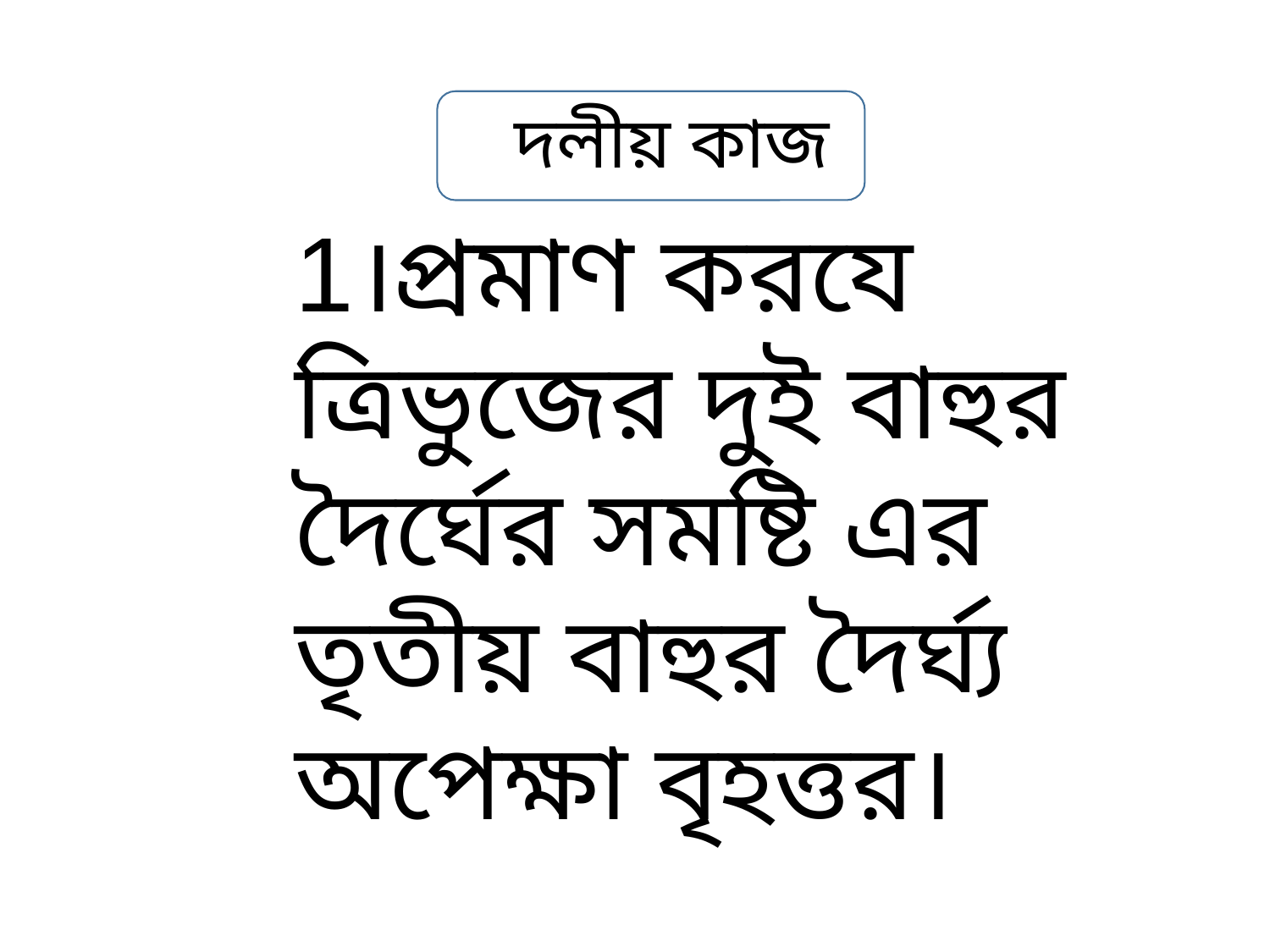

দলীয় কাজ

1।প্রমাণ করযে ত্রিভুজের দুই বাহুর দৈর্ঘের সমষ্টি এর তৃতীয় বাহুর দৈর্ঘ্য অপেক্ষা বৃহত্তর।